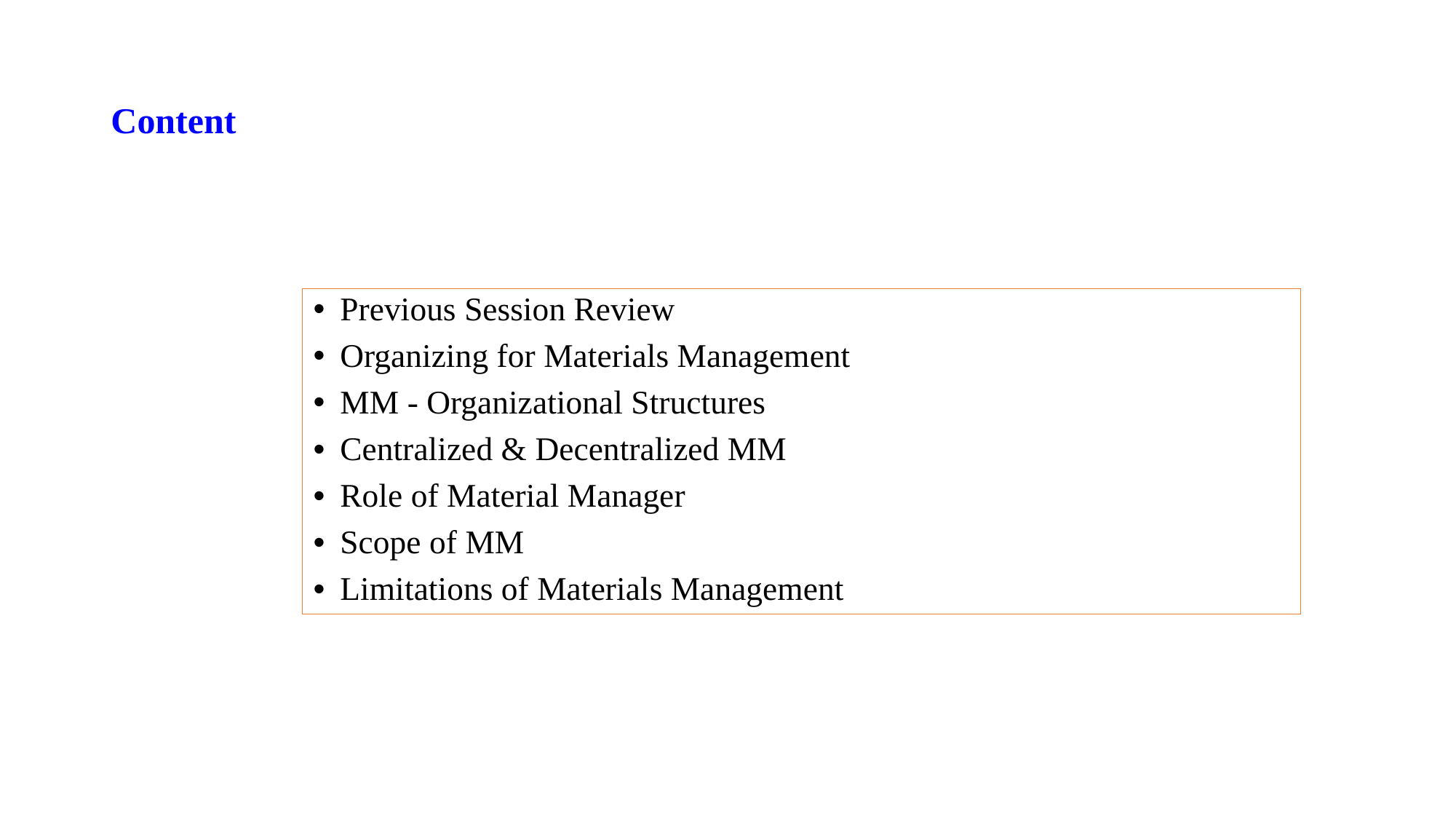

# Content
Previous Session Review
Organizing for Materials Management
MM - Organizational Structures
Centralized & Decentralized MM
Role of Material Manager
Scope of MM
Limitations of Materials Management